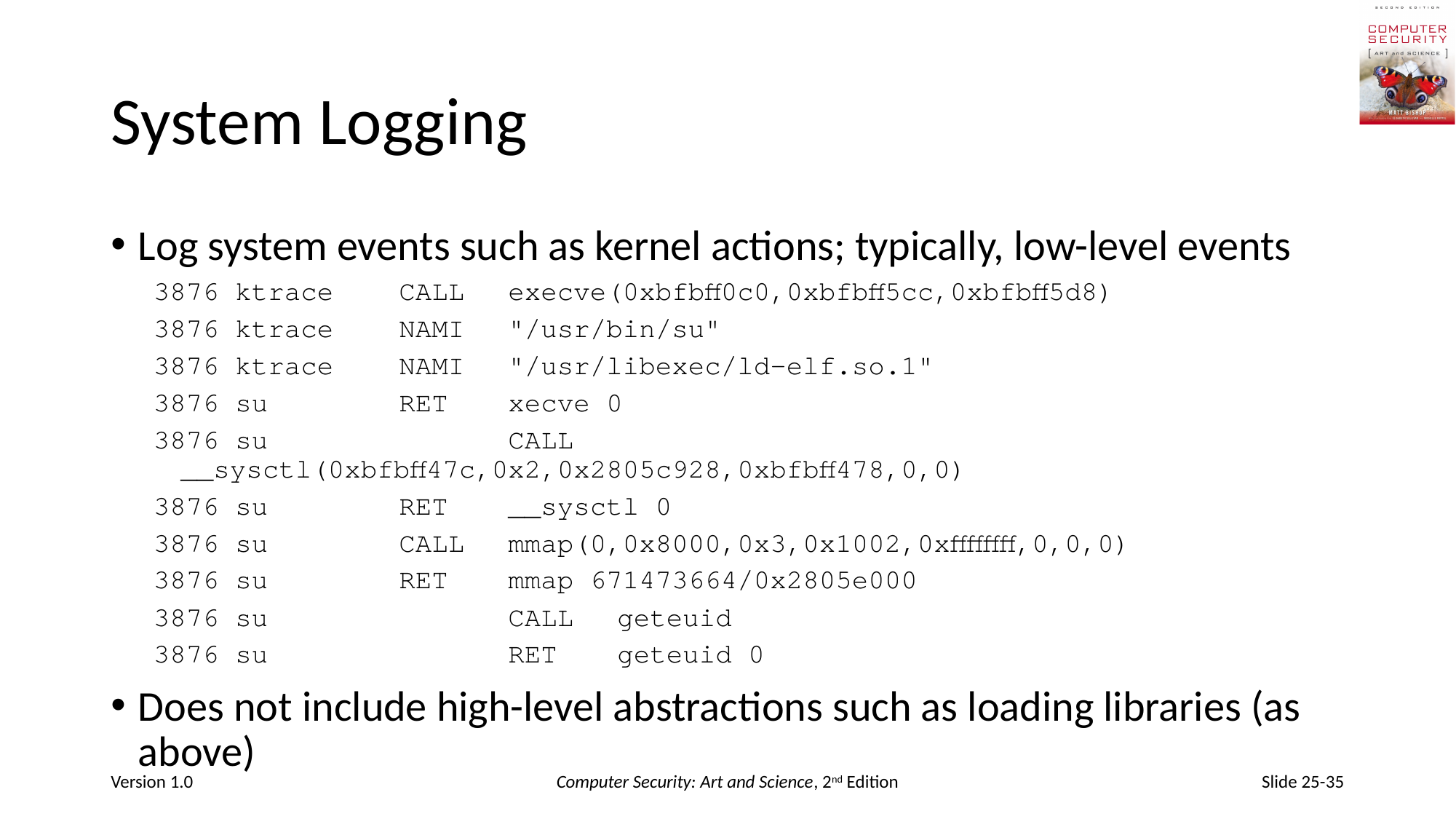

# System Logging
Log system events such as kernel actions; typically, low-level events
3876 ktrace 	CALL	execve(0xbfbff0c0,0xbfbff5cc,0xbfbff5d8)
3876 ktrace 	NAMI	"/usr/bin/su"
3876 ktrace 	NAMI	"/usr/libexec/ld-elf.so.1"
3876 su 		RET	xecve 0
3876 su  		CALL	__sysctl(0xbfbff47c,0x2,0x2805c928,0xbfbff478,0,0)
3876 su		RET	__sysctl 0
3876 su		CALL	mmap(0,0x8000,0x3,0x1002,0xffffffff,0,0,0)
3876 su 		RET	mmap 671473664/0x2805e000
3876 su  		CALL	geteuid
3876 su  		RET 	geteuid 0
Does not include high-level abstractions such as loading libraries (as above)
Version 1.0
Computer Security: Art and Science, 2nd Edition
Slide 25-35